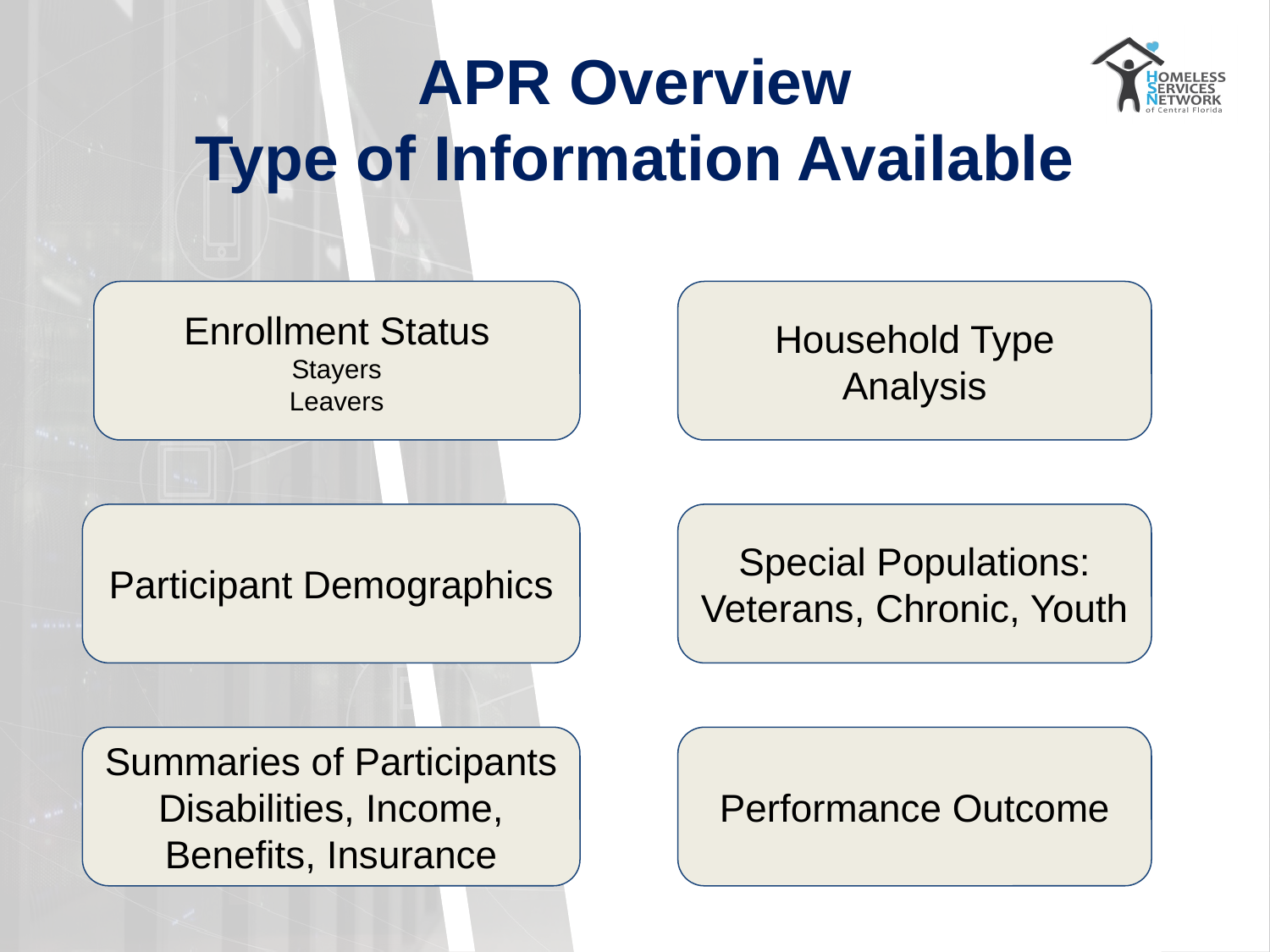

# APR Overview
Type of Information Available

Enrollment Status
Stayers
Leavers
Household Type Analysis
Participant Demographics
Special Populations: Veterans, Chronic, Youth
Summaries of Participants Disabilities, Income, Benefits, Insurance
Performance Outcome